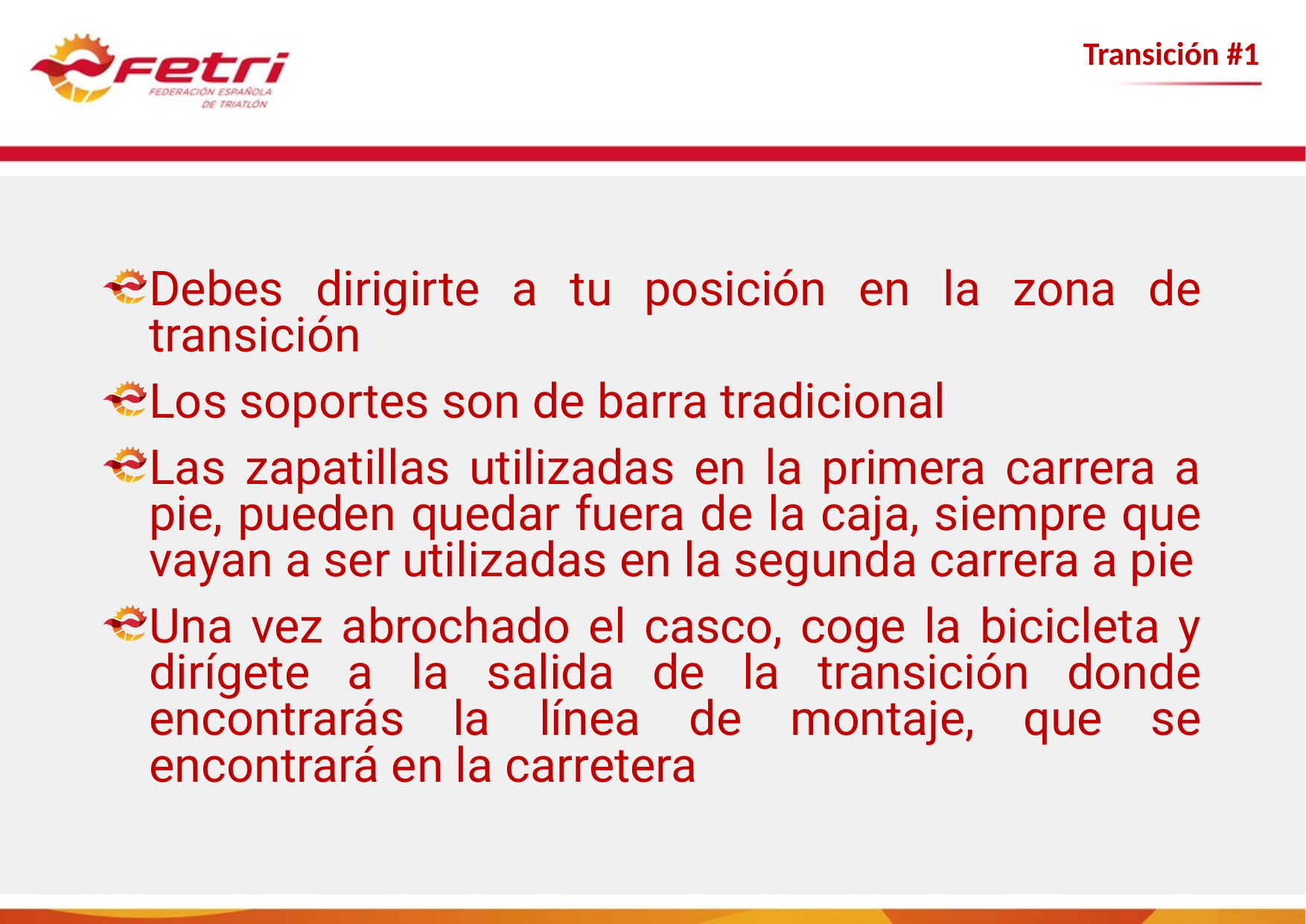

Transición #1
Debes dirigirte a tu posición en la zona de transición
Los soportes son de barra tradicional
Las zapatillas utilizadas en la primera carrera a pie, pueden quedar fuera de la caja, siempre que vayan a ser utilizadas en la segunda carrera a pie
Una vez abrochado el casco, coge la bicicleta y dirígete a la salida de la transición donde encontrarás la línea de montaje, que se encontrará en la carretera